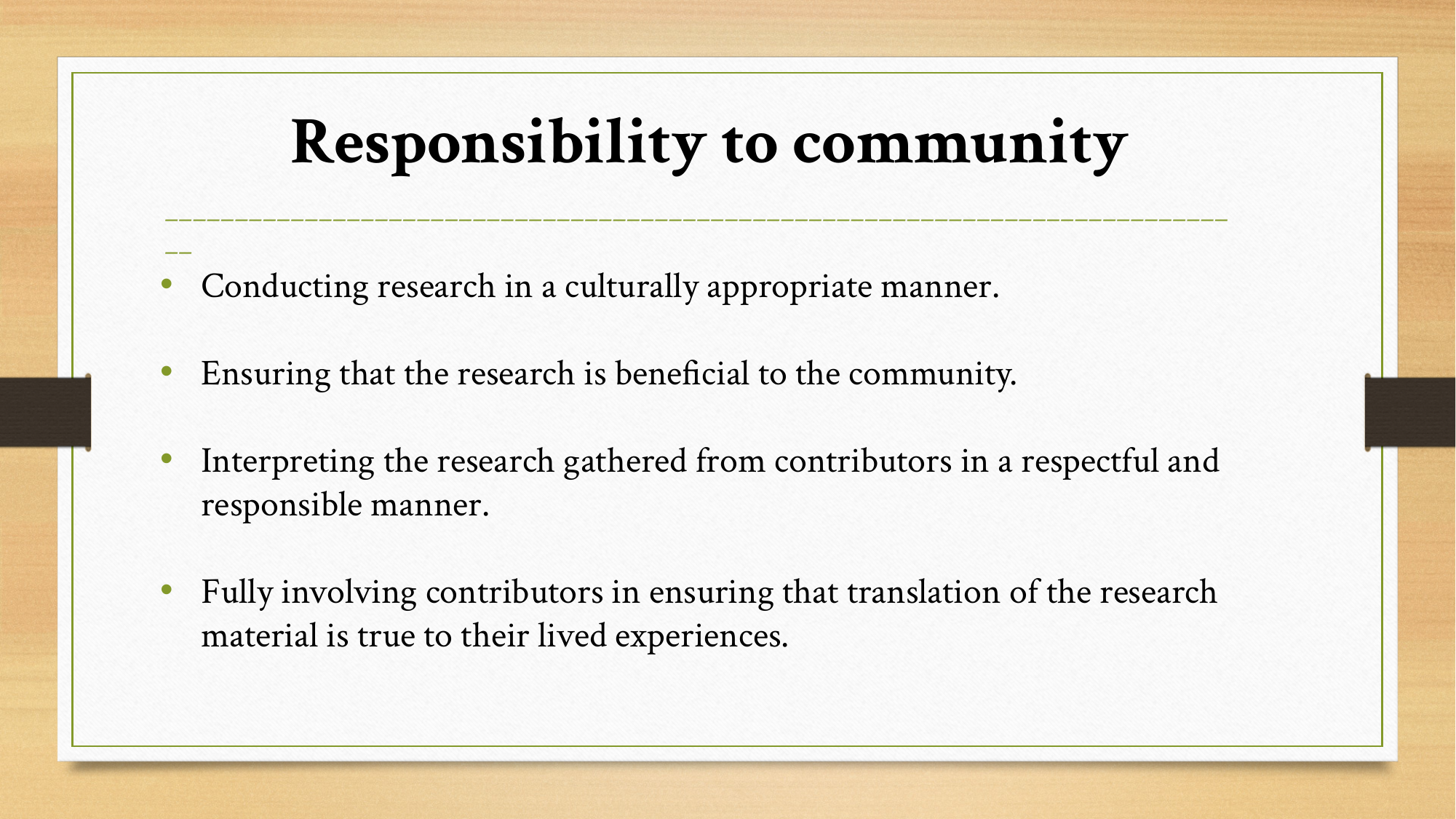

Responsibility to community
______________________________________________________________________________

Conducting research in a culturally appropriate manner.

Ensuring that the research is beneficial to the community.

Interpreting the research gathered from contributors in a respectful and
     responsible manner.

Fully involving contributors in ensuring that translation of the research
     material is true to their lived experiences.